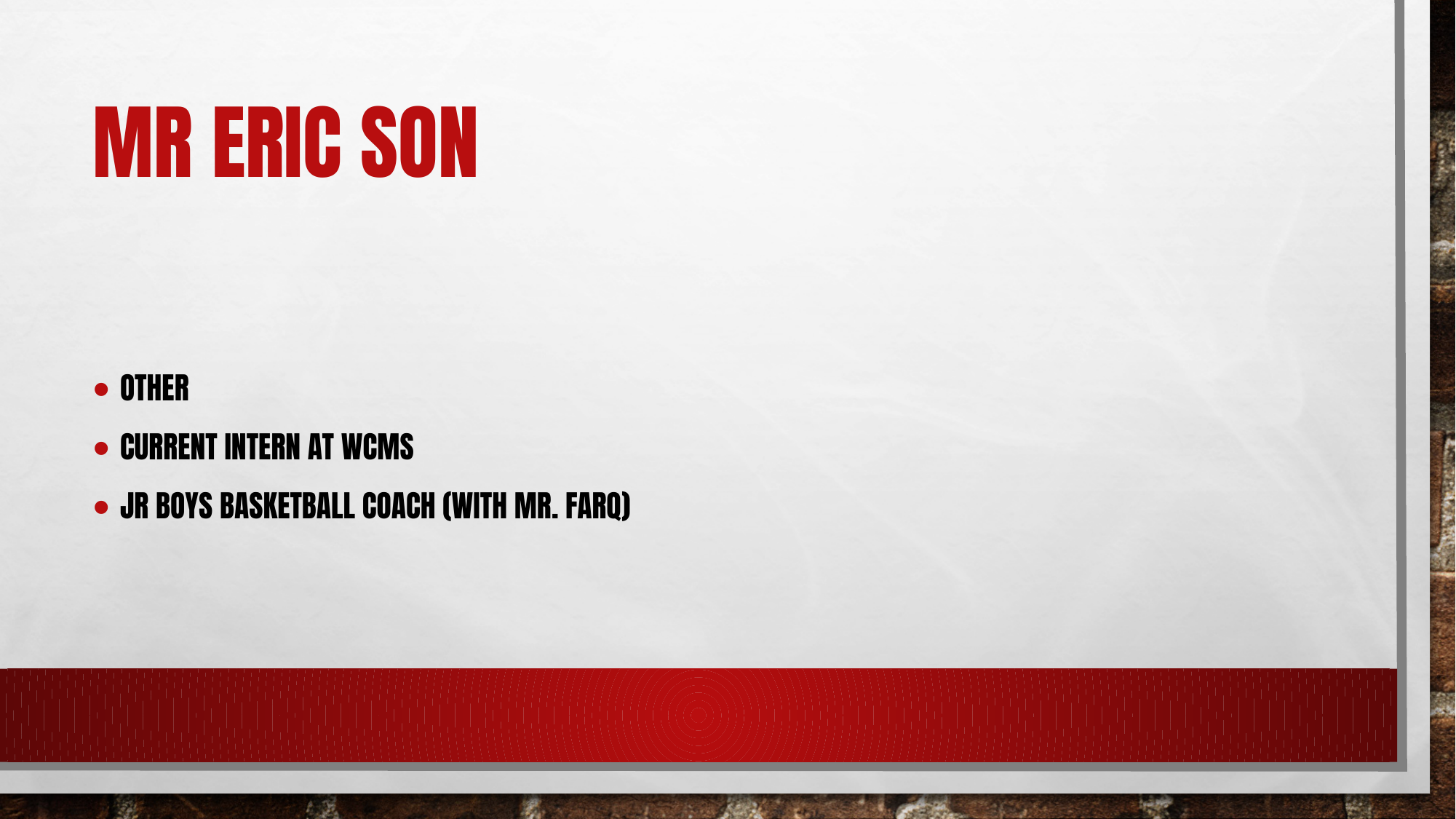

# Mr eric son
other
current intern at wcms
Jr boys basketball coach (with mr. farq)